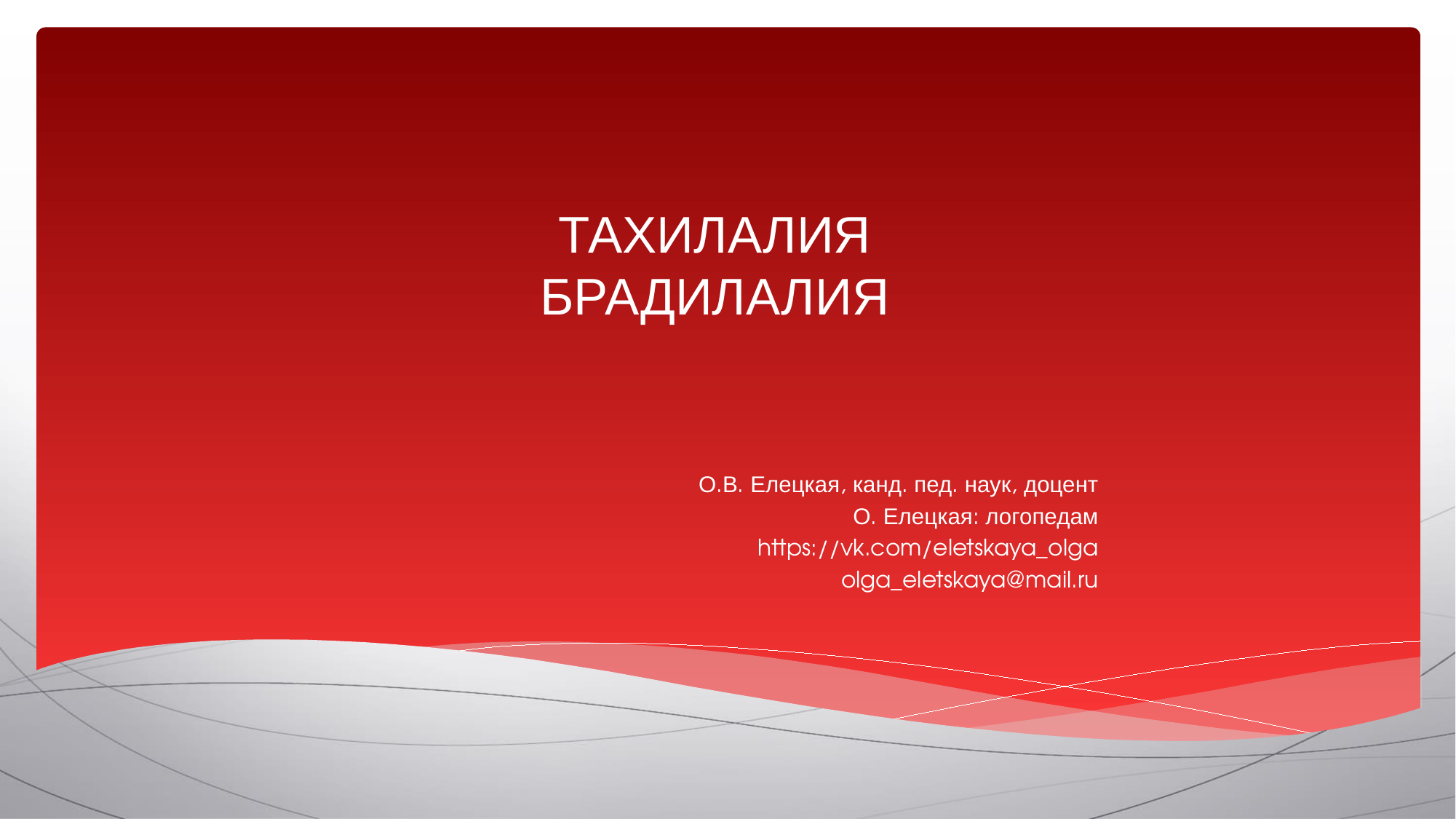

# ТАХИЛАЛИЯ БРАДИЛАЛИЯ
О.В. Елецкая, канд. пед. наук, доцент
О. Елецкая: логопедам
https://vk.com/eletskaya_olga
olga_eletskaya@mail.ru